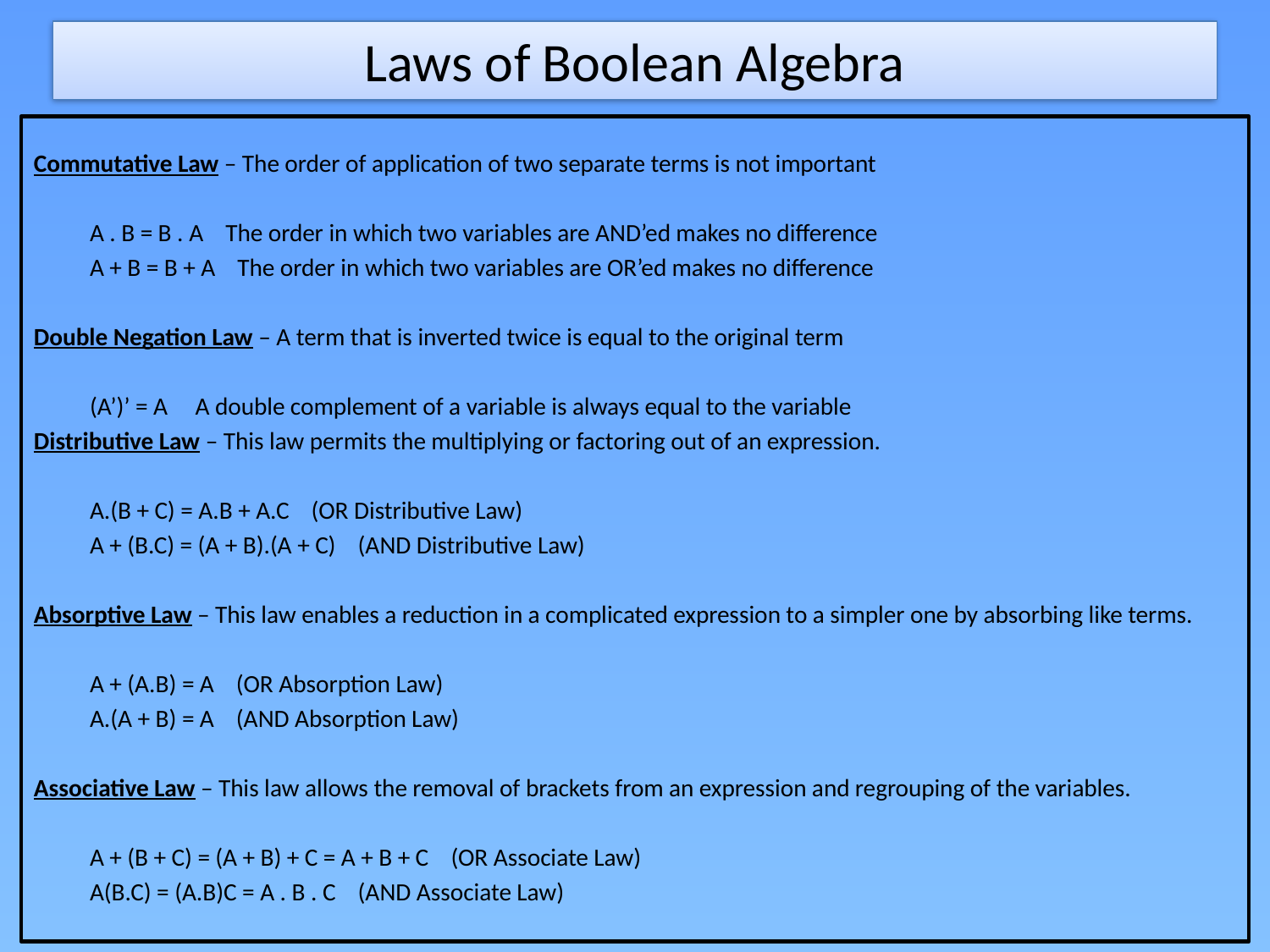

# Laws of Boolean Algebra

Commutative Law – The order of application of two separate terms is not important

A . B = B . A    The order in which two variables are AND’ed makes no difference
A + B = B + A    The order in which two variables are OR’ed makes no difference

Double Negation Law – A term that is inverted twice is equal to the original term

(A’)’ = A     A double complement of a variable is always equal to the variable
Distributive Law – This law permits the multiplying or factoring out of an expression.

A.(B + C) = A.B + A.C    (OR Distributive Law)
A + (B.C) = (A + B).(A + C)    (AND Distributive Law)

Absorptive Law – This law enables a reduction in a complicated expression to a simpler one by absorbing like terms.

A + (A.B) = A    (OR Absorption Law)
A.(A + B) = A    (AND Absorption Law)

Associative Law – This law allows the removal of brackets from an expression and regrouping of the variables.

A + (B + C) = (A + B) + C = A + B + C    (OR Associate Law)
A(B.C) = (A.B)C = A . B . C    (AND Associate Law)